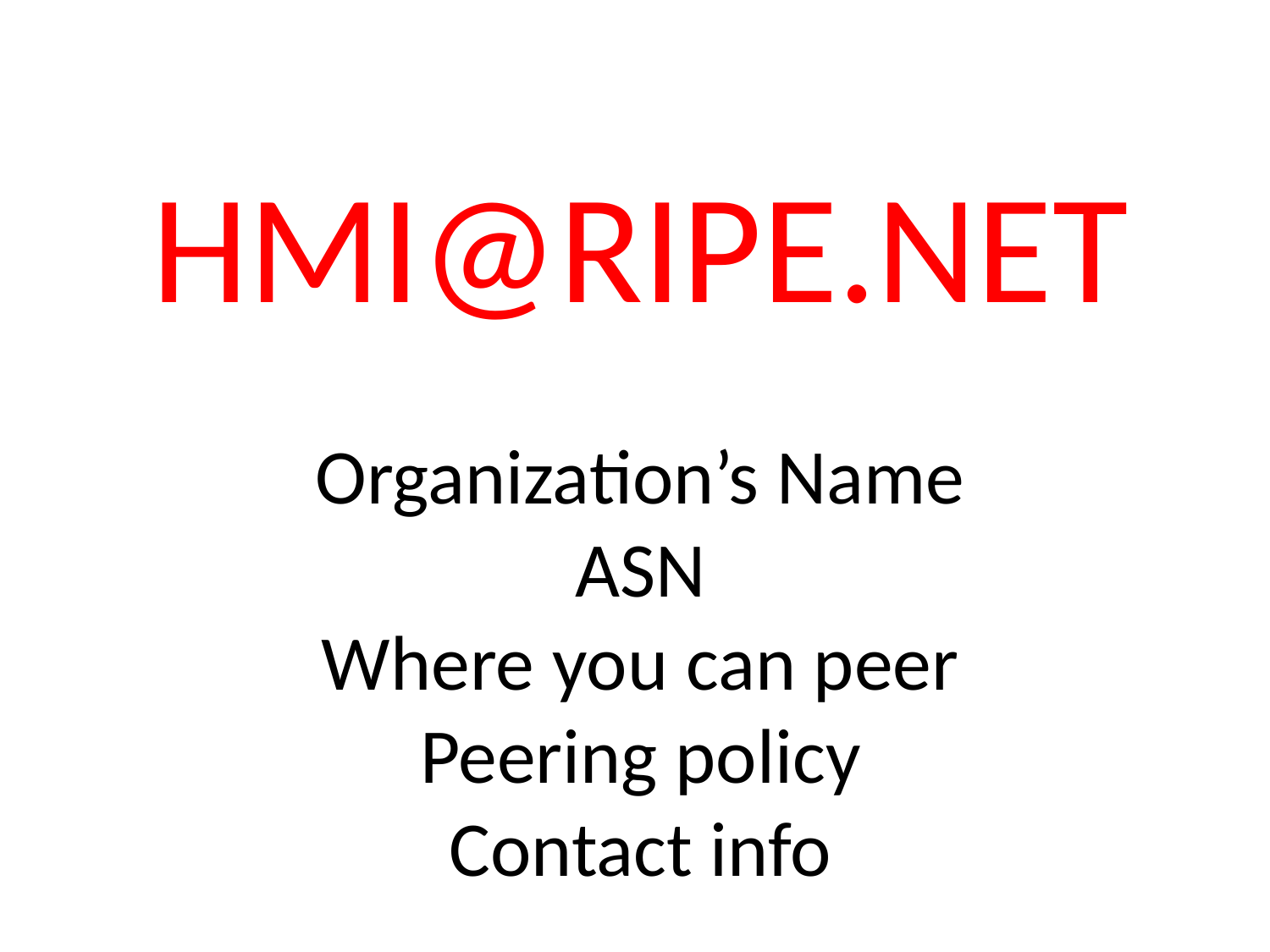

HMI@RIPE.NET

Organization’s Name
ASN
Where you can peer
Peering policy
Contact info